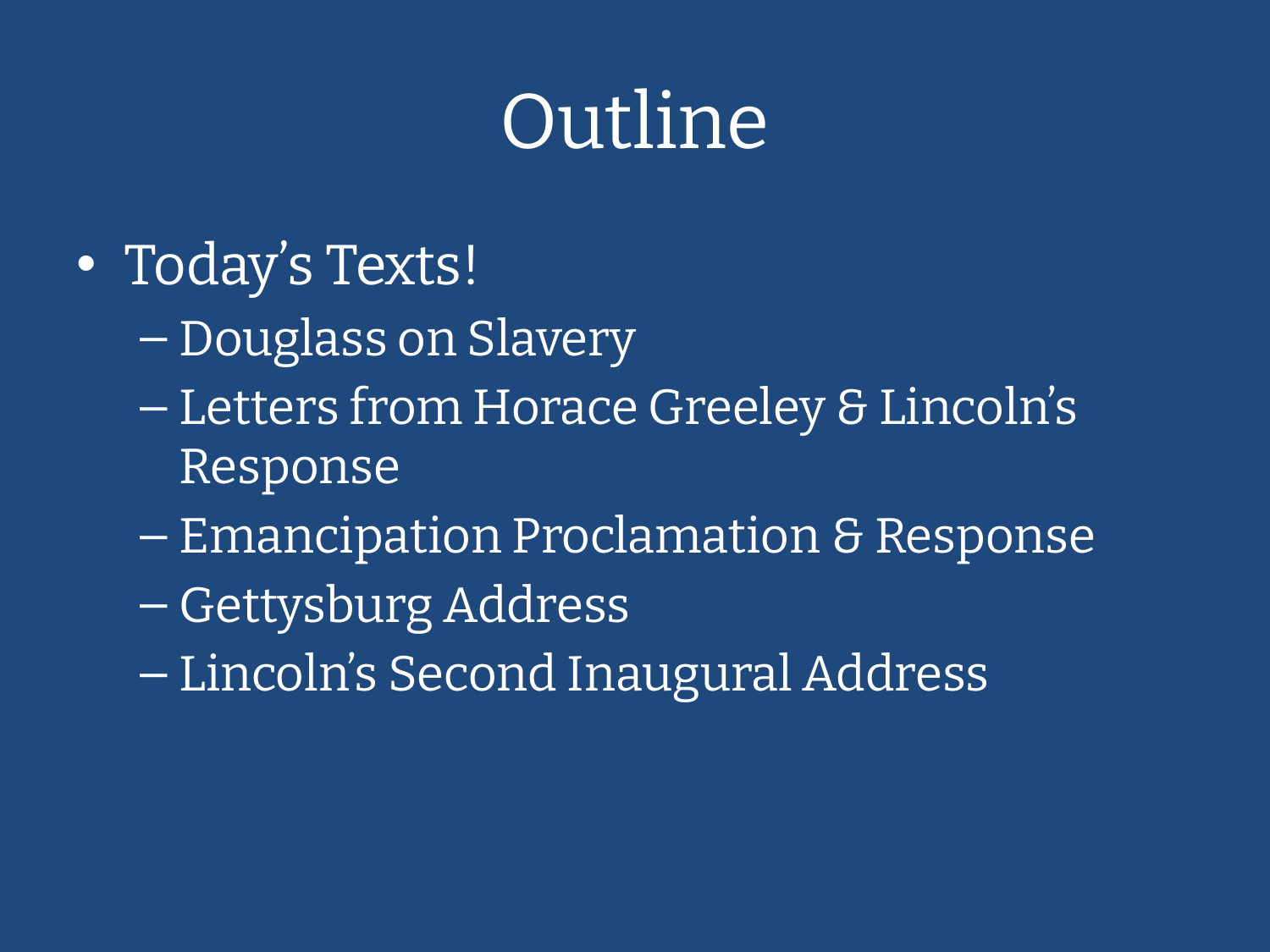

# Outline
Today’s Texts!
Douglass on Slavery
Letters from Horace Greeley & Lincoln’s Response
Emancipation Proclamation & Response
Gettysburg Address
Lincoln’s Second Inaugural Address